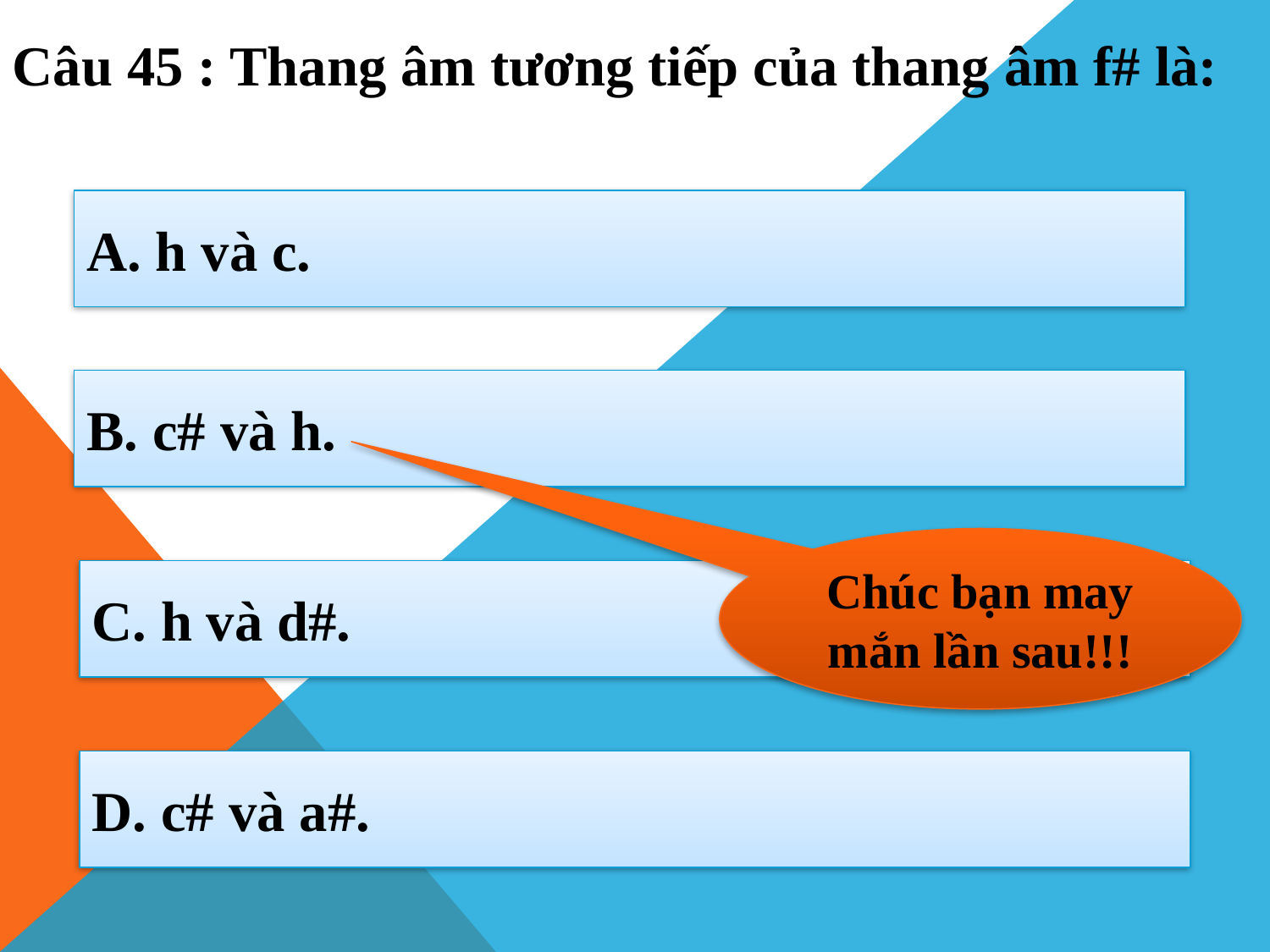

Câu 45 : Thang âm tương tiếp của thang âm f# là:

A. h và c.

B. c# và h.
Chúc bạn may mắn lần sau!!!

C. h và d#.

D. c# và a#.